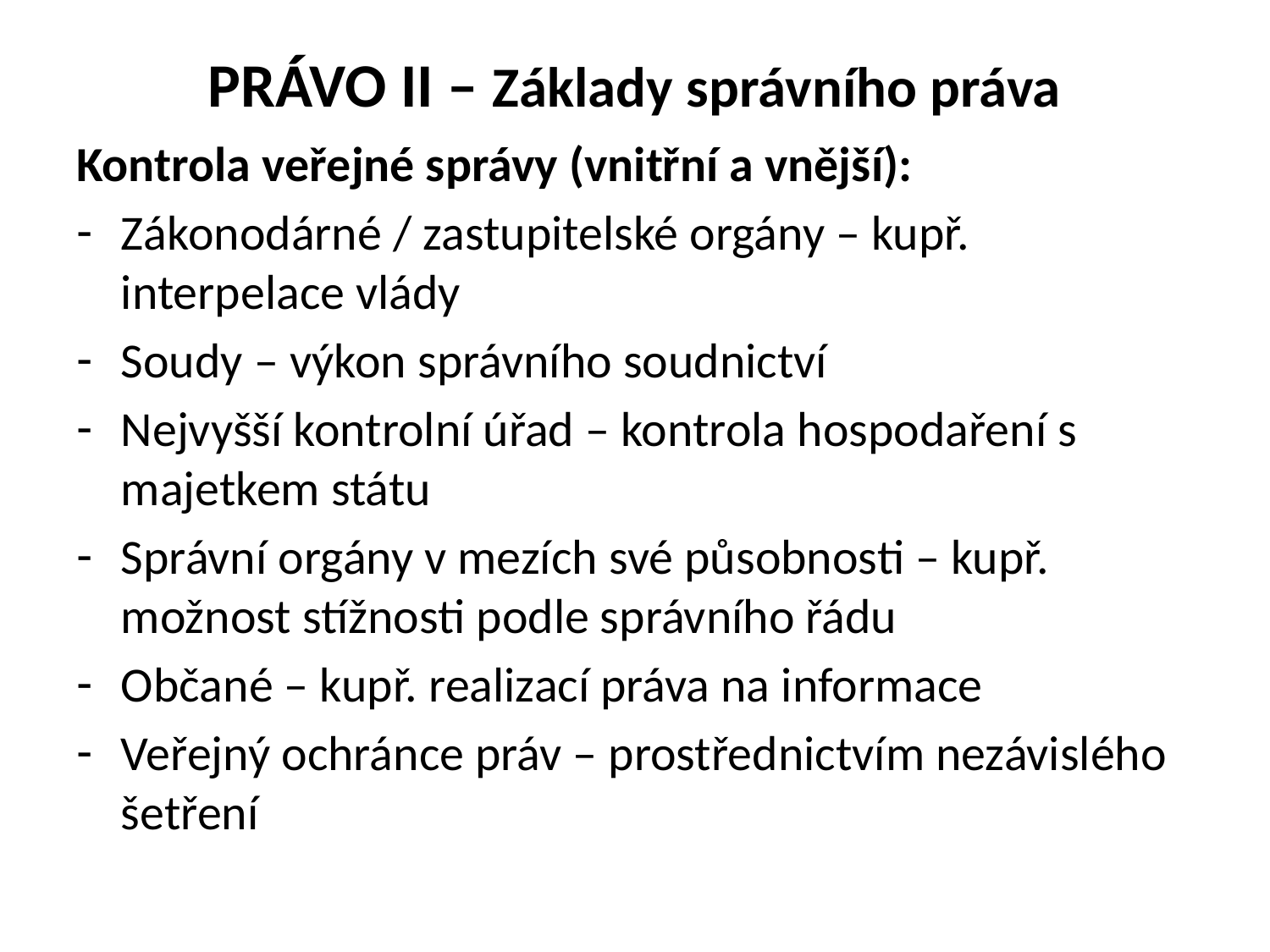

# PRÁVO II – Základy správního práva
Kontrola veřejné správy (vnitřní a vnější):
Zákonodárné / zastupitelské orgány – kupř. interpelace vlády
Soudy – výkon správního soudnictví
Nejvyšší kontrolní úřad – kontrola hospodaření s majetkem státu
Správní orgány v mezích své působnosti – kupř. možnost stížnosti podle správního řádu
Občané – kupř. realizací práva na informace
Veřejný ochránce práv – prostřednictvím nezávislého šetření